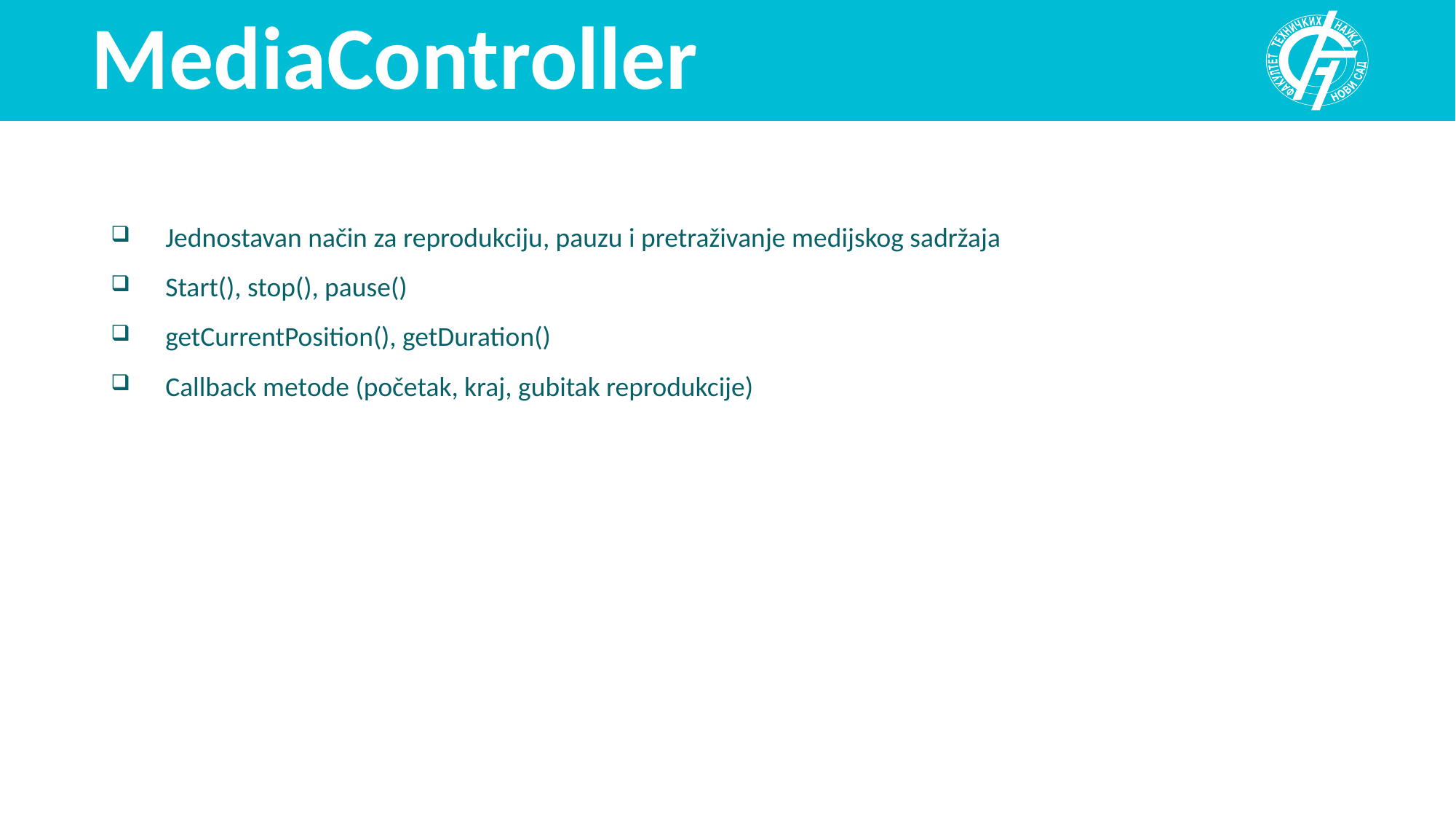

# MediaController
Jednostavan način za reprodukciju, pauzu i pretraživanje medijskog sadržaja
Start(), stop(), pause()
getCurrentPosition(), getDuration()
Callback metode (početak, kraj, gubitak reprodukcije)